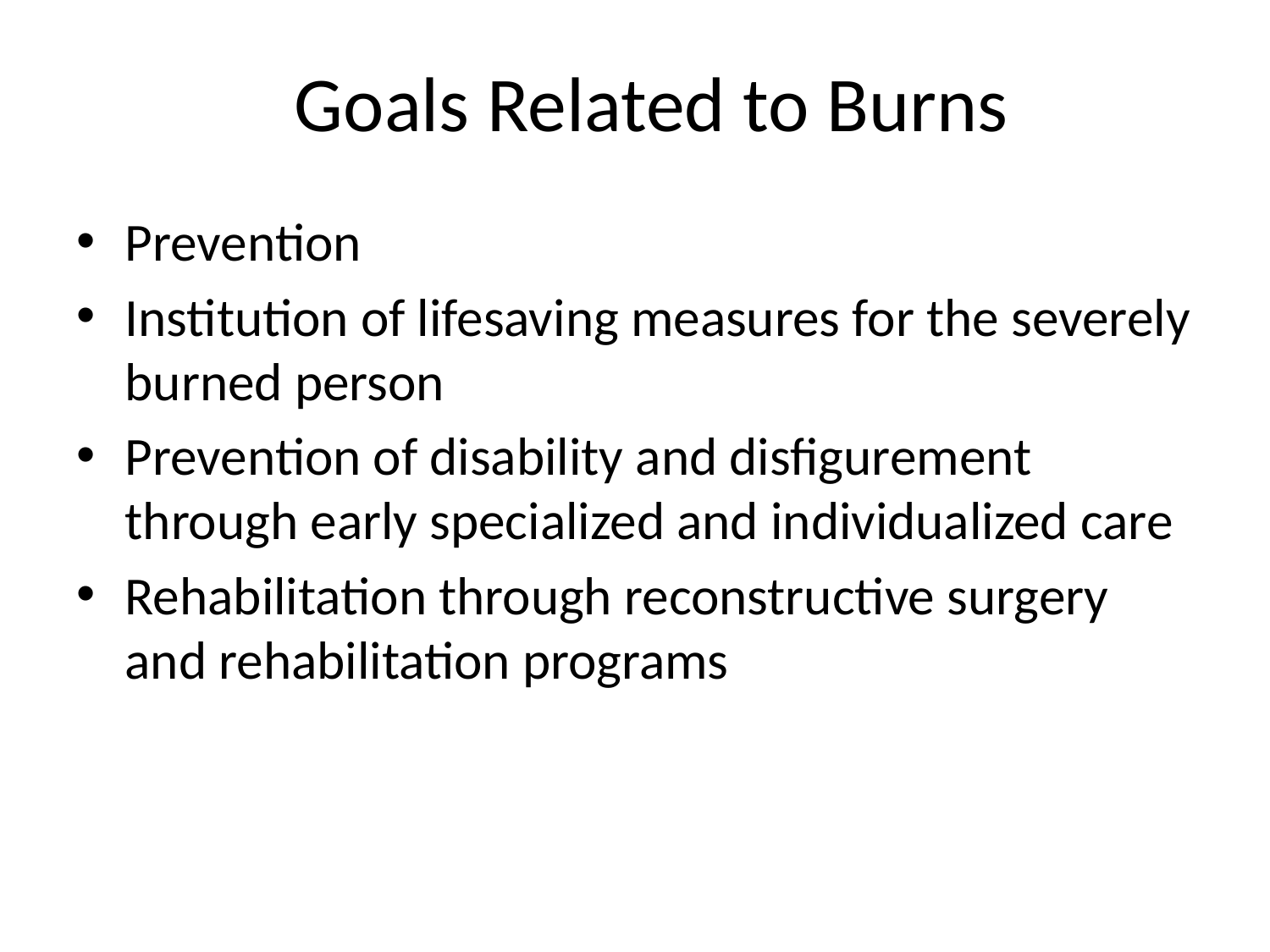

# Goals Related to Burns
Prevention
Institution of lifesaving measures for the severely burned person
Prevention of disability and disfigurement through early specialized and individualized care
Rehabilitation through reconstructive surgery and rehabilitation programs